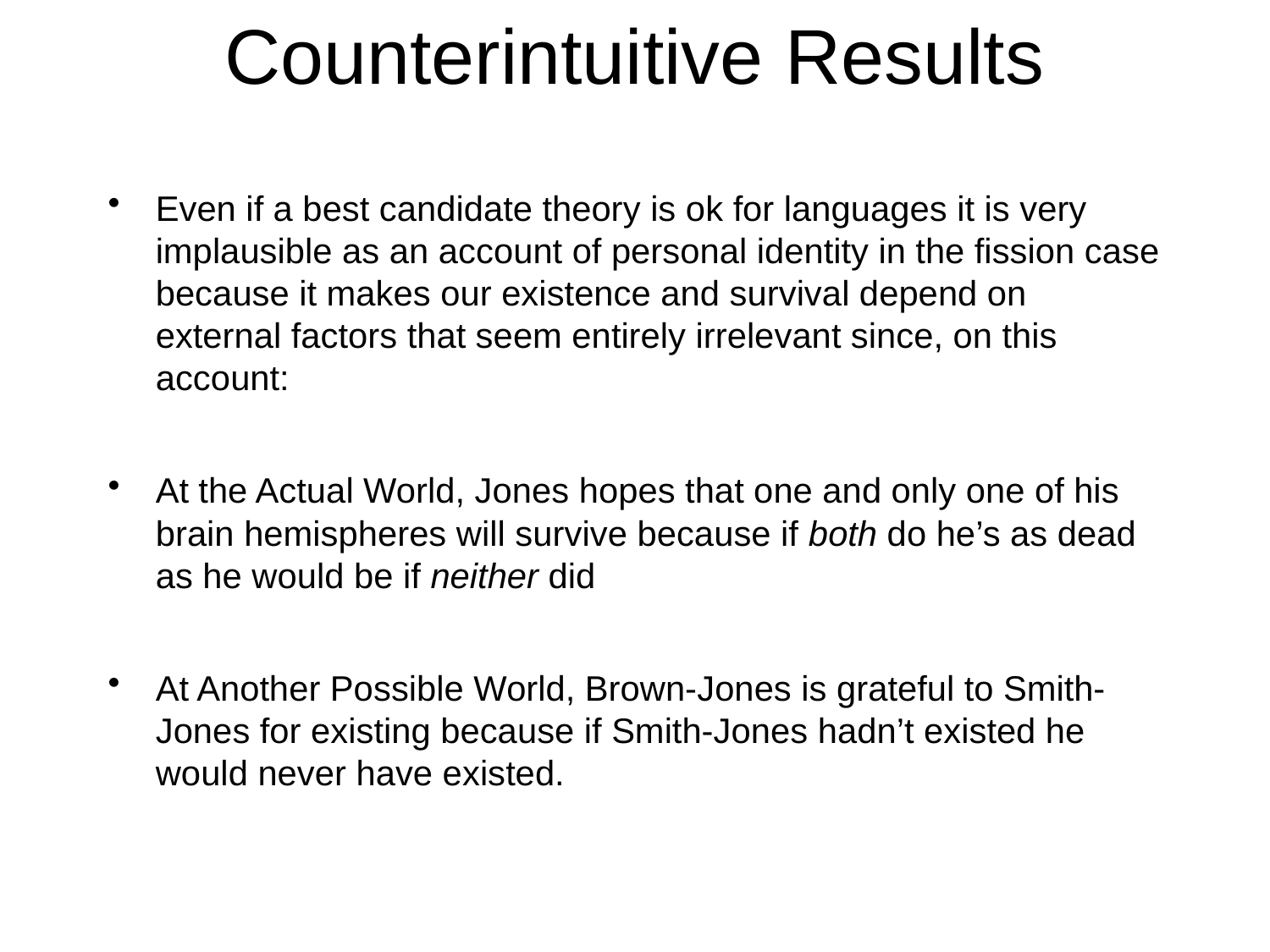

# Counterintuitive Results
Even if a best candidate theory is ok for languages it is very implausible as an account of personal identity in the fission case because it makes our existence and survival depend on external factors that seem entirely irrelevant since, on this account:
At the Actual World, Jones hopes that one and only one of his brain hemispheres will survive because if both do he’s as dead as he would be if neither did
At Another Possible World, Brown-Jones is grateful to Smith-Jones for existing because if Smith-Jones hadn’t existed he would never have existed.